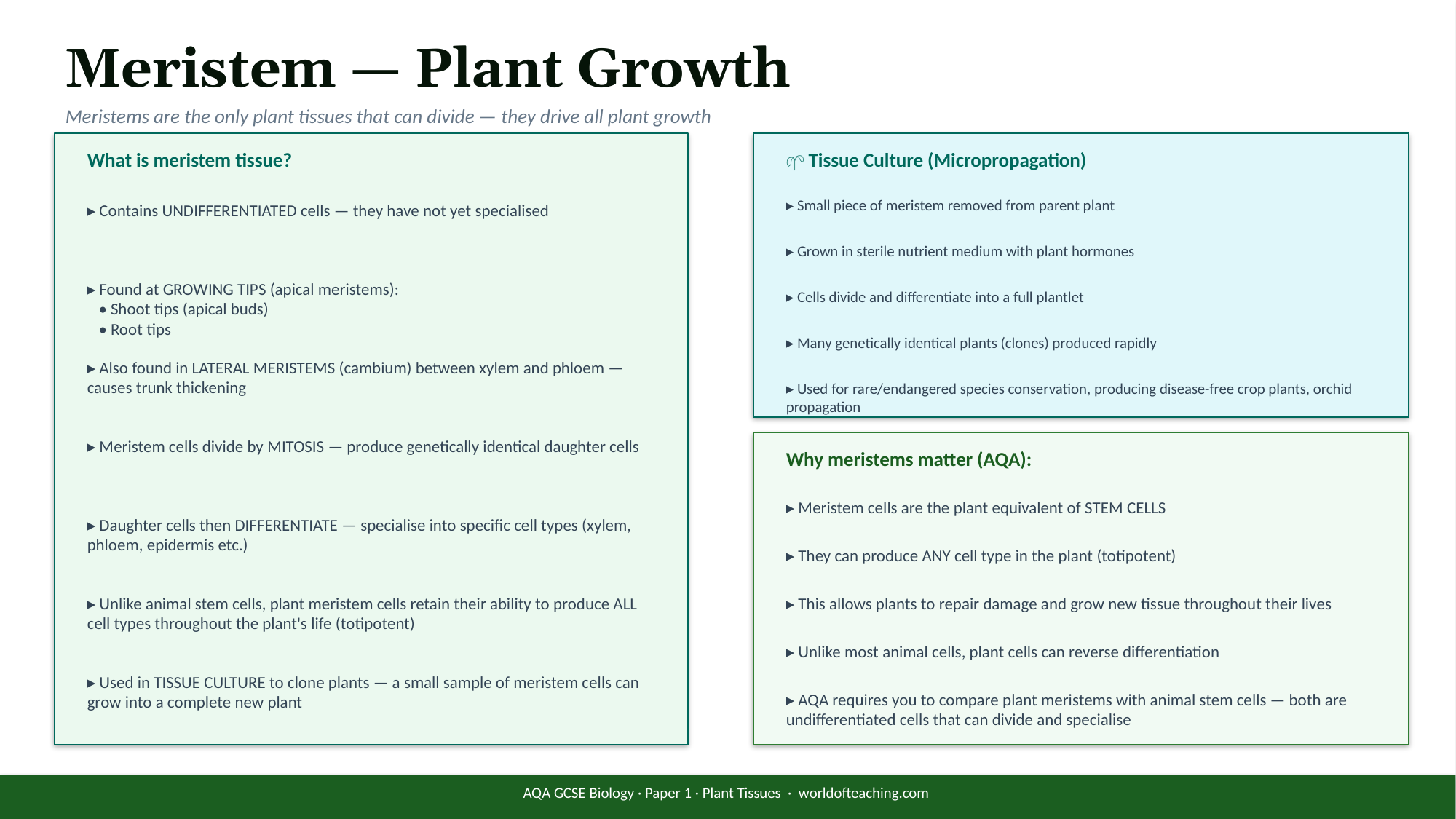

Meristem — Plant Growth
Meristems are the only plant tissues that can divide — they drive all plant growth

What is meristem tissue?
🌱 Tissue Culture (Micropropagation)
▸ Small piece of meristem removed from parent plant
▸ Contains UNDIFFERENTIATED cells — they have not yet specialised
▸ Grown in sterile nutrient medium with plant hormones
▸ Found at GROWING TIPS (apical meristems):
   • Shoot tips (apical buds)
   • Root tips
▸ Cells divide and differentiate into a full plantlet
▸ Many genetically identical plants (clones) produced rapidly
▸ Also found in LATERAL MERISTEMS (cambium) between xylem and phloem — causes trunk thickening
▸ Used for rare/endangered species conservation, producing disease-free crop plants, orchid propagation
▸ Meristem cells divide by MITOSIS — produce genetically identical daughter cells

Why meristems matter (AQA):
▸ Meristem cells are the plant equivalent of STEM CELLS
▸ Daughter cells then DIFFERENTIATE — specialise into specific cell types (xylem, phloem, epidermis etc.)
▸ They can produce ANY cell type in the plant (totipotent)
▸ Unlike animal stem cells, plant meristem cells retain their ability to produce ALL cell types throughout the plant's life (totipotent)
▸ This allows plants to repair damage and grow new tissue throughout their lives
▸ Unlike most animal cells, plant cells can reverse differentiation
▸ Used in TISSUE CULTURE to clone plants — a small sample of meristem cells can grow into a complete new plant
▸ AQA requires you to compare plant meristems with animal stem cells — both are undifferentiated cells that can divide and specialise

AQA GCSE Biology · Paper 1 · Plant Tissues  ·  worldofteaching.com